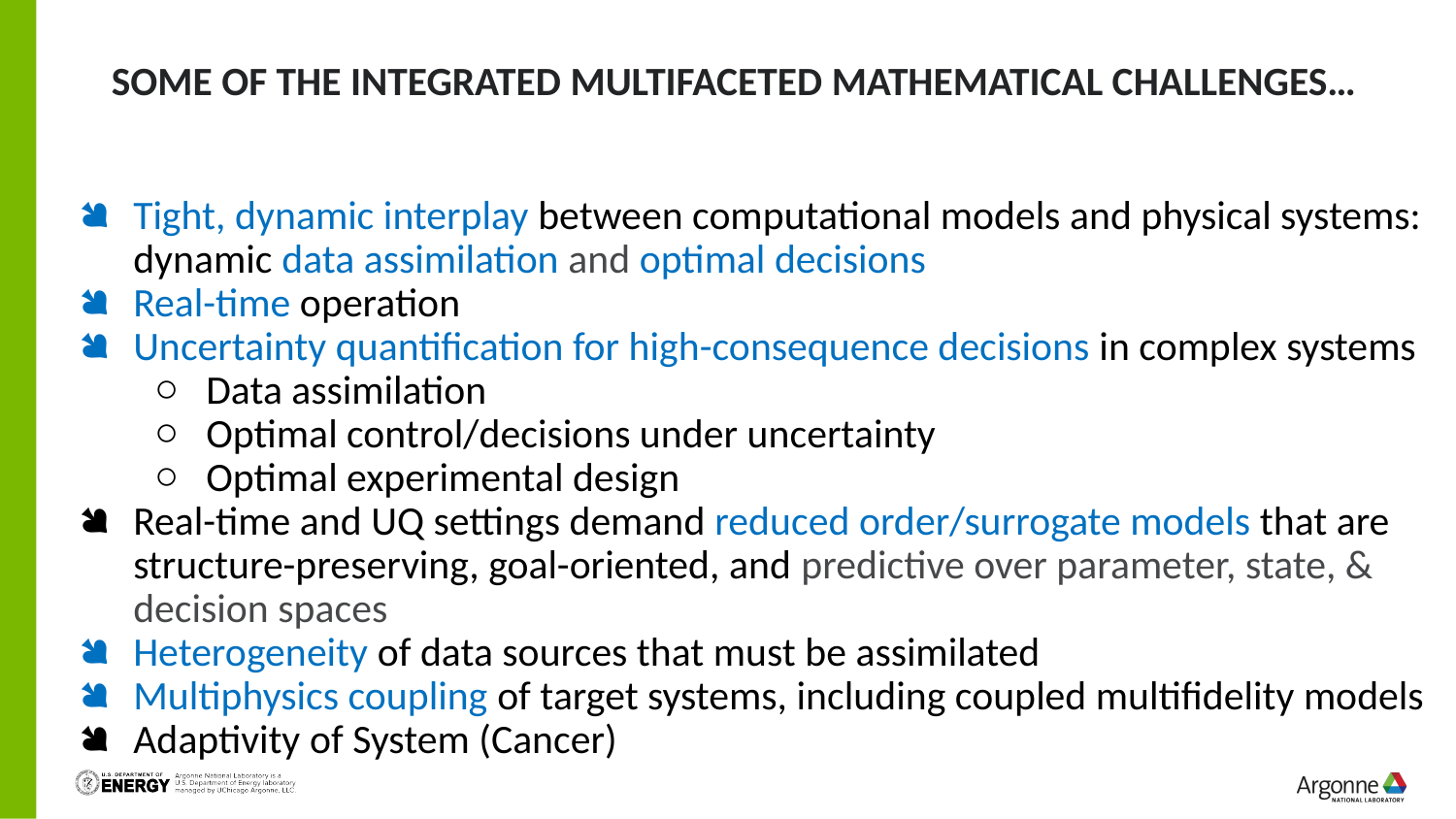

# Some of the integrated multifaceted mathematical challenges…
Tight, dynamic interplay between computational models and physical systems: dynamic data assimilation and optimal decisions
Real-time operation
Uncertainty quantification for high-consequence decisions in complex systems
Data assimilation
Optimal control/decisions under uncertainty
Optimal experimental design
Real-time and UQ settings demand reduced order/surrogate models that are structure-preserving, goal-oriented, and predictive over parameter, state, & decision spaces
Heterogeneity of data sources that must be assimilated
Multiphysics coupling of target systems, including coupled multifidelity models
Adaptivity of System (Cancer)